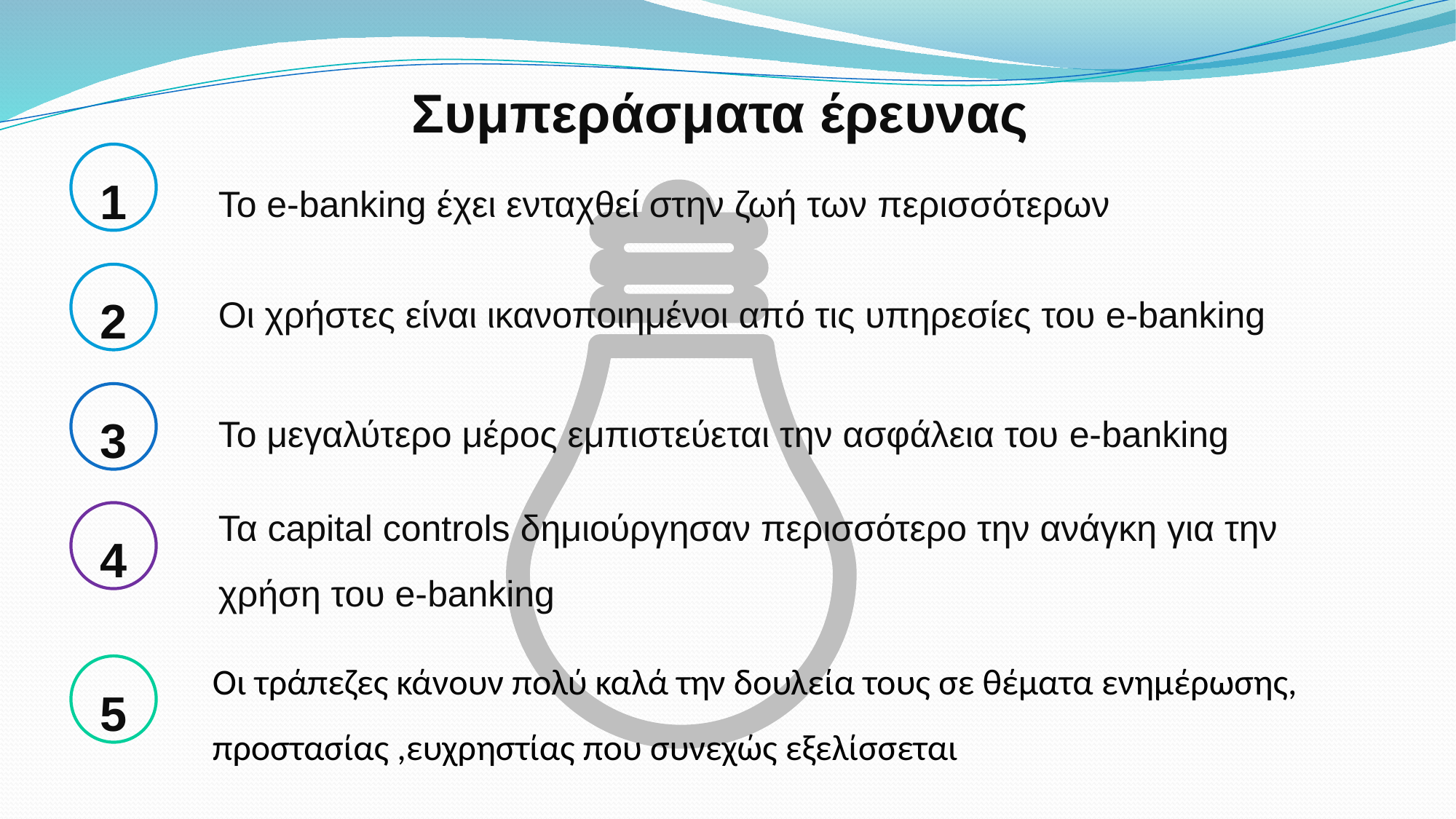

Συμπεράσματα έρευνας
1

To e-banking έχει ενταχθεί στην ζωή των περισσότερων

2

Οι χρήστες είναι ικανοποιημένοι από τις υπηρεσίες του e-banking
3

Το μεγαλύτερο μέρος εμπιστεύεται την ασφάλεια του e-banking
Τα capital controls δημιούργησαν περισσότερο την ανάγκη για την χρήση του e-banking
4

Oι τράπεζες κάνουν πολύ καλά την δουλεία τους σε θέματα ενημέρωσης, προστασίας ,ευχρηστίας που συνεχώς εξελίσσεται
5